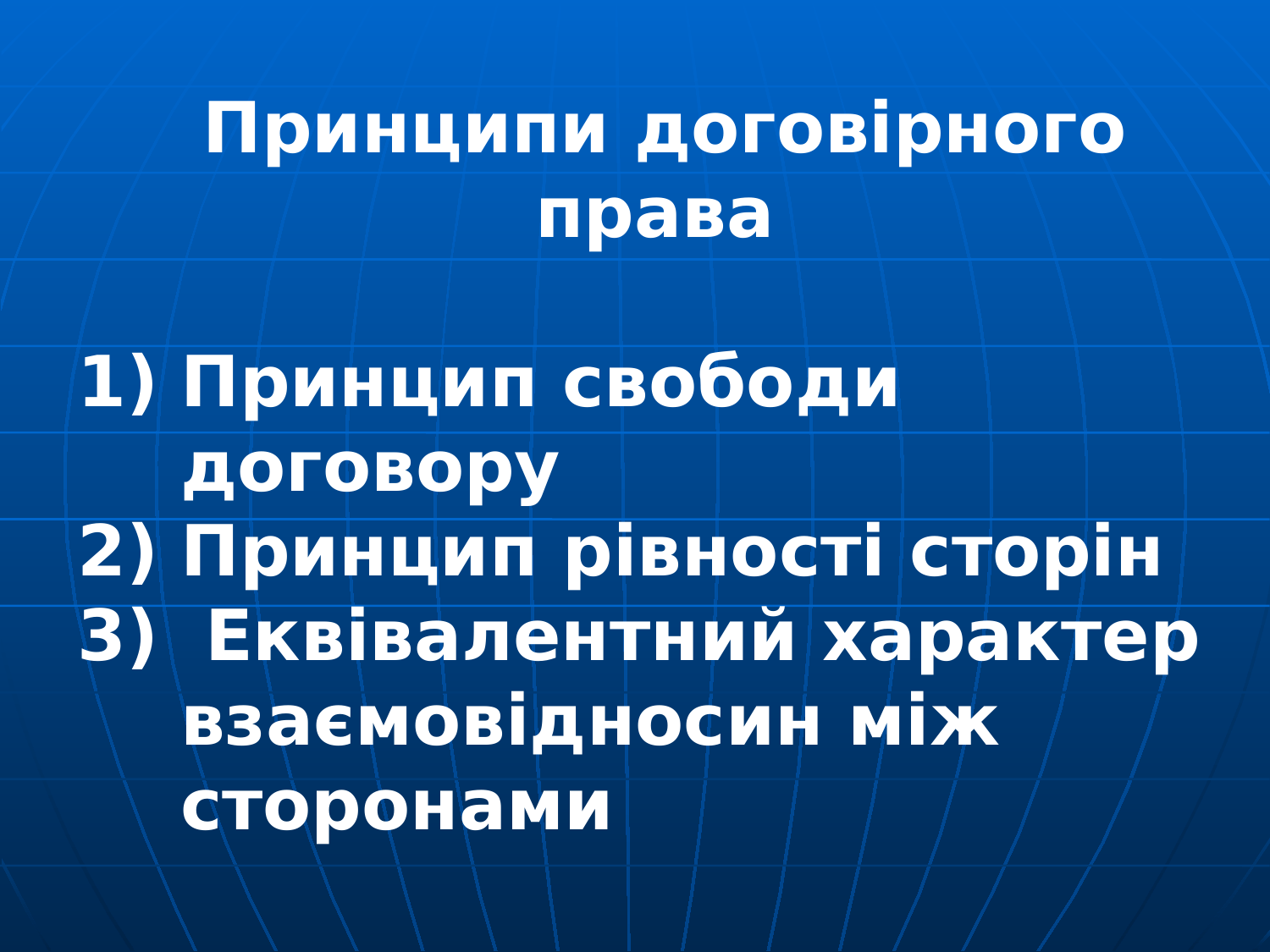

Принципи договірного права

Принцип свободи договору
Принцип рівності сторін
 Еквівалентний характер взаємовідносин між сторонами